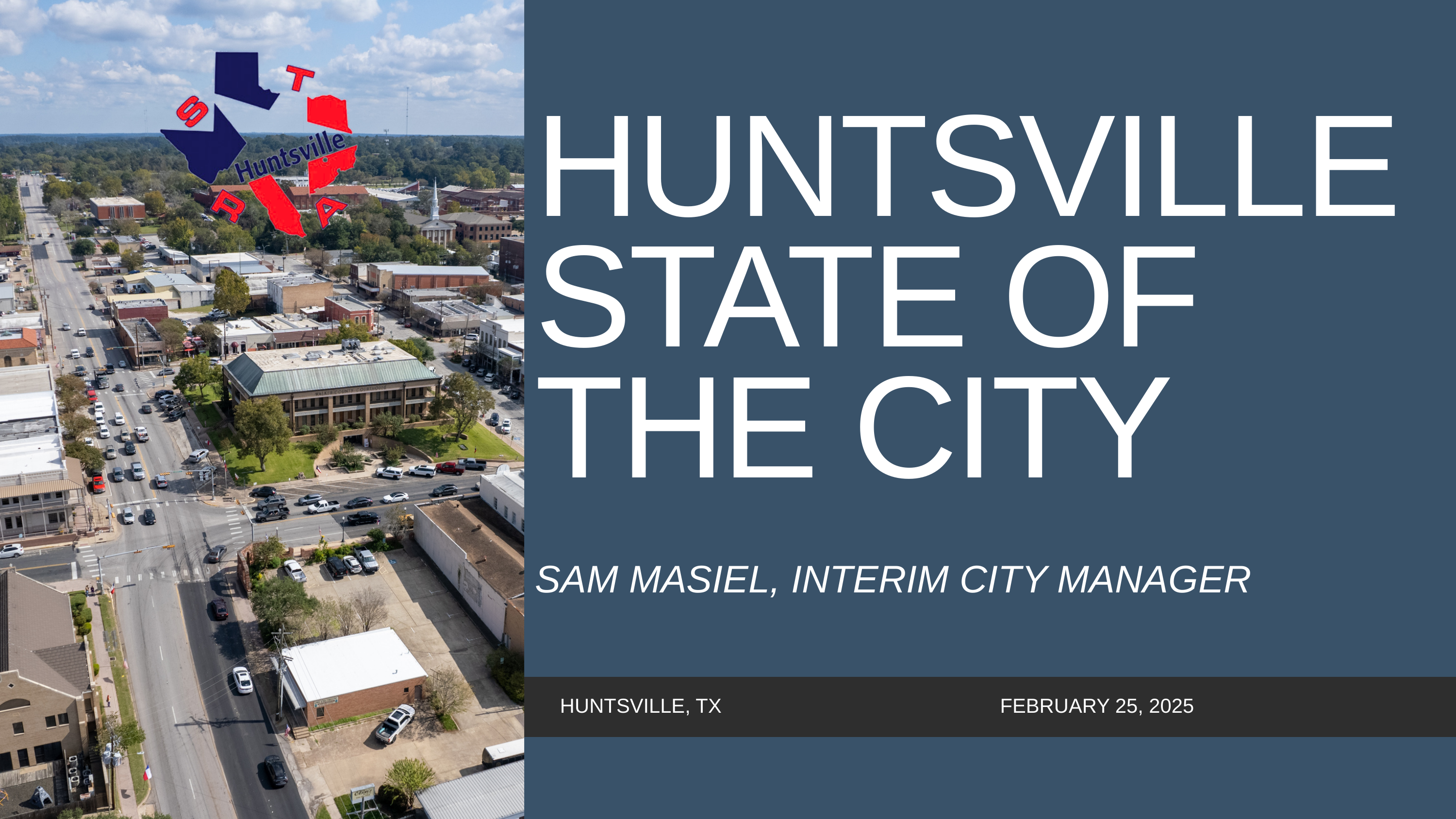

HUNTSVILLE STATE OF THE CITY
SAM MASIEL, INTERIM CITY MANAGER

HUNTSVILLE, TX
FEBRUARY 25, 2025